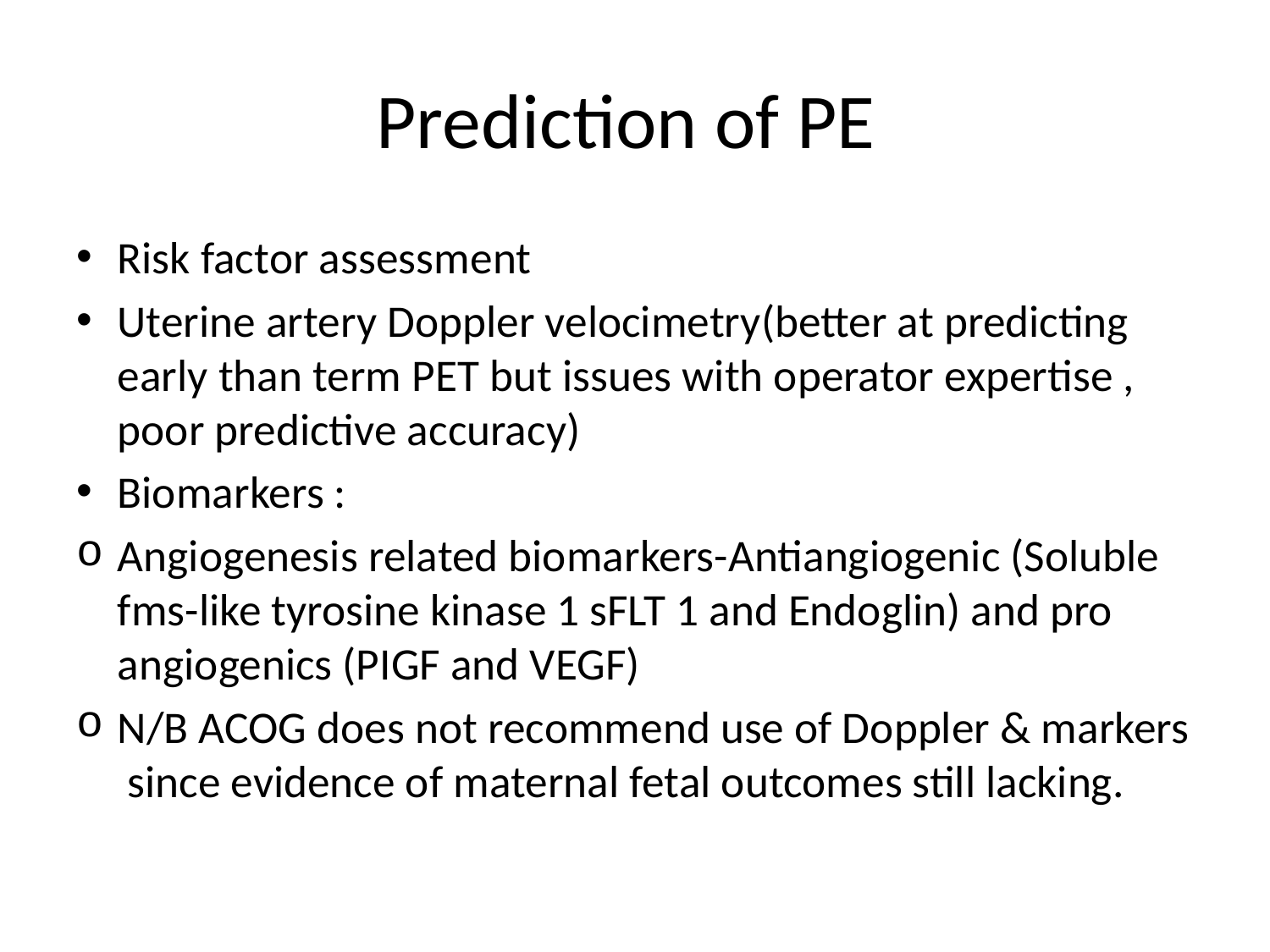

# Prediction of PE
Risk factor assessment
Uterine artery Doppler velocimetry(better at predicting early than term PET but issues with operator expertise , poor predictive accuracy)
Biomarkers :
Angiogenesis related biomarkers-Antiangiogenic (Soluble fms-like tyrosine kinase 1 sFLT 1 and Endoglin) and pro angiogenics (PIGF and VEGF)
N/B ACOG does not recommend use of Doppler & markers  since evidence of maternal fetal outcomes still lacking.